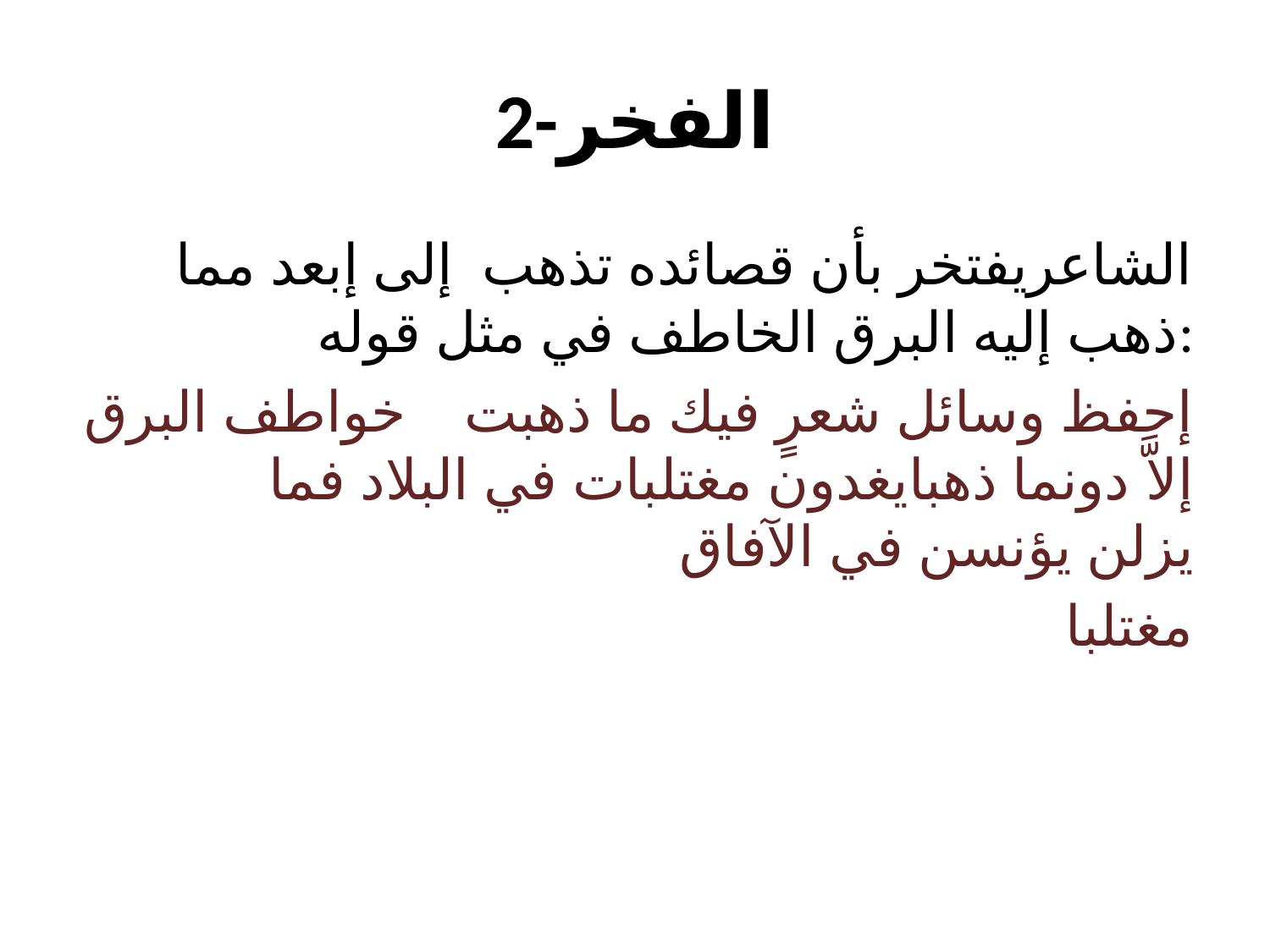

# 2-الفخر
الشاعريفتخر بأن قصائده تذهب  إلى إبعد مما ذهب إليه البرق الخاطف في مثل قوله:
إحفظ وسائل شعرٍ فيك ما ذهبت    خواطف البرق إلاَّ دونما ذهبايغدون مغتلبات في البلاد فما   يزلن يؤنسن في الآفاق
مغتلبا